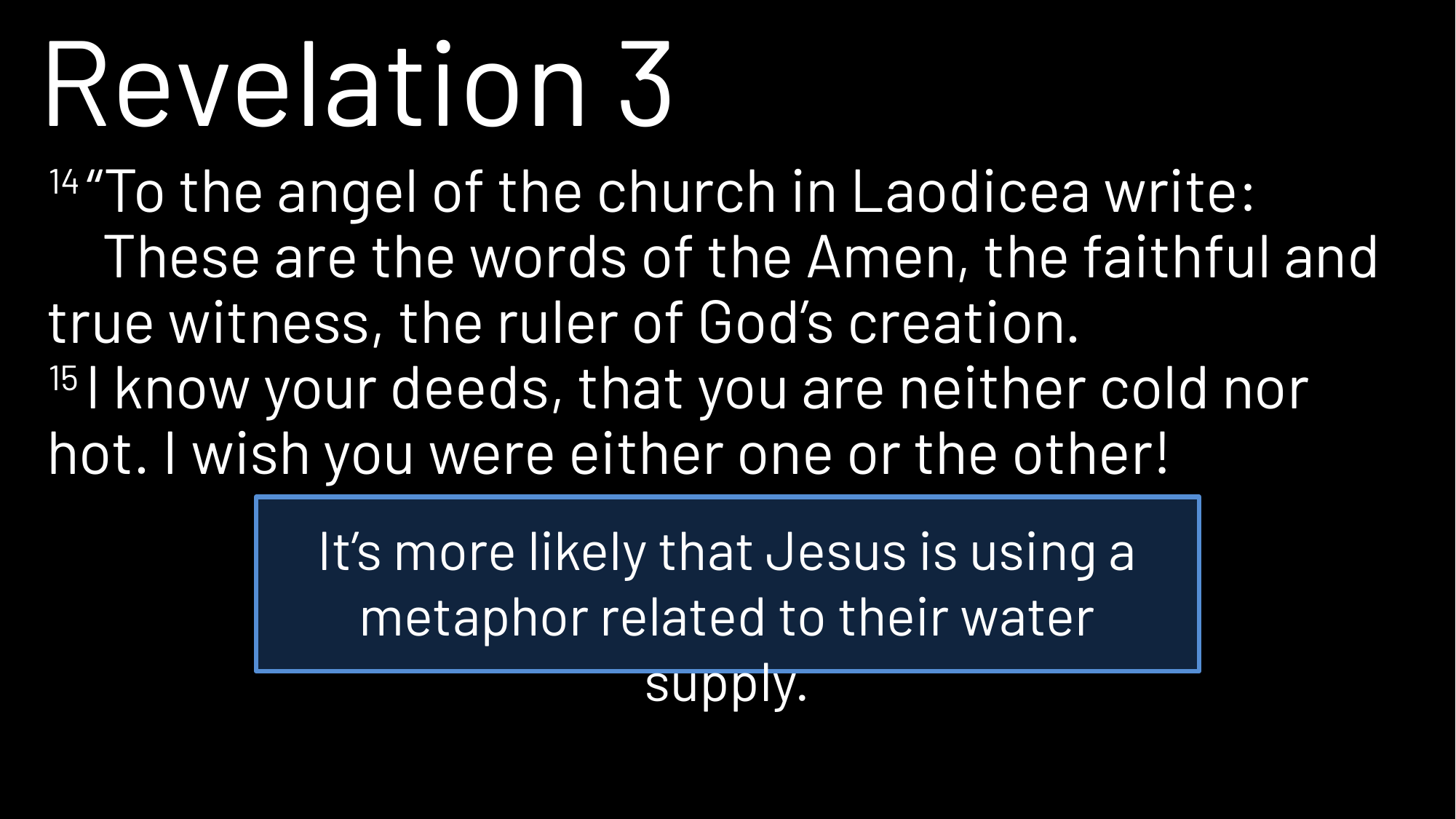

Revelation 3
14 “To the angel of the church in Laodicea write:
These are the words of the Amen, the faithful and true witness, the ruler of God’s creation.
15 I know your deeds, that you are neither cold nor hot. I wish you were either one or the other!

It’s more likely that Jesus is using a metaphor related to their water supply.